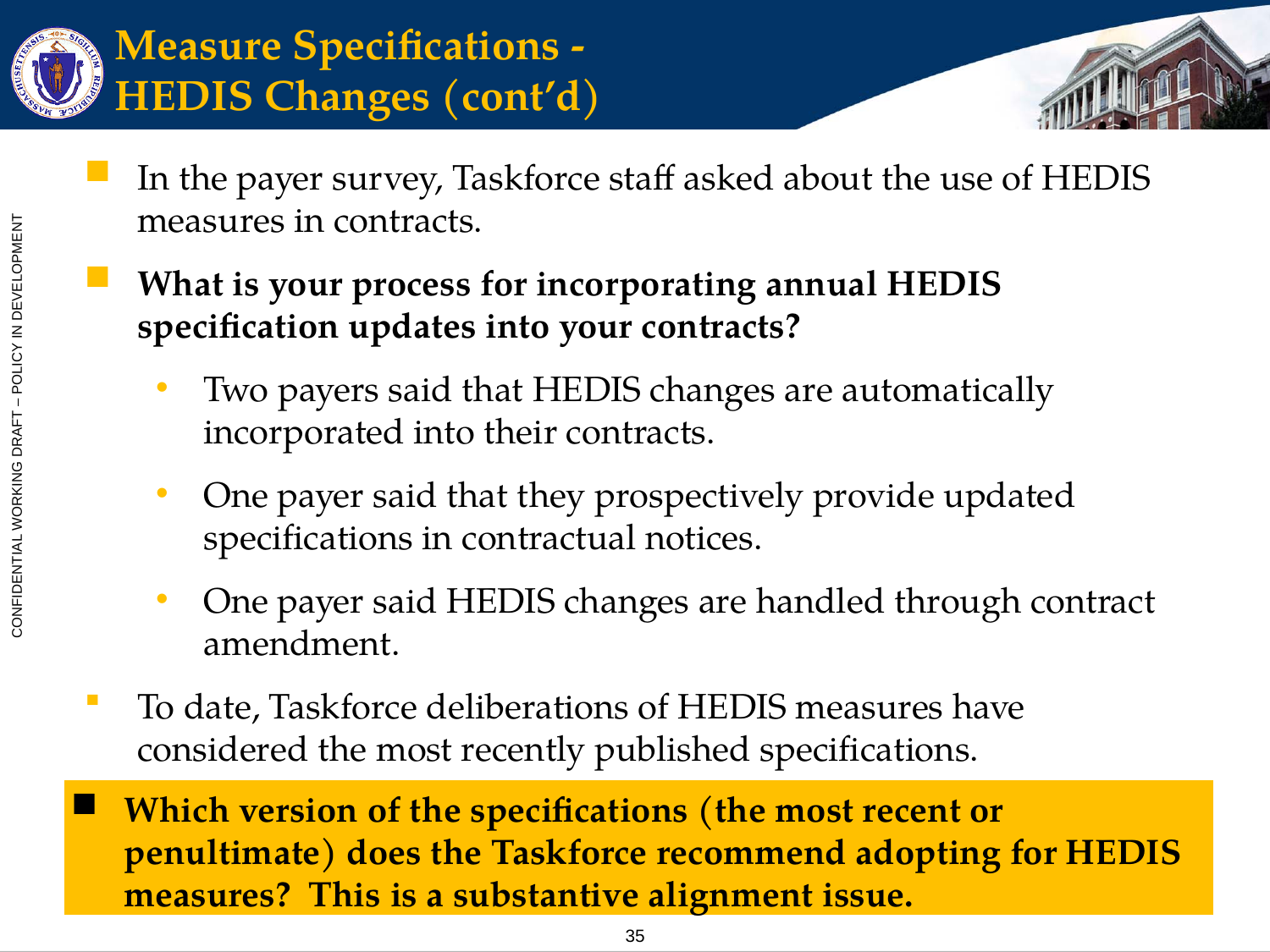

# Measure Specifications - HEDIS Changes (cont’d)
In the payer survey, Taskforce staff asked about the use of HEDIS measures in contracts.
What is your process for incorporating annual HEDIS specification updates into your contracts?
Two payers said that HEDIS changes are automatically incorporated into their contracts.
One payer said that they prospectively provide updated specifications in contractual notices.
One payer said HEDIS changes are handled through contract amendment.
To date, Taskforce deliberations of HEDIS measures have considered the most recently published specifications.

Which version of the specifications (the most recent or penultimate) does the Taskforce recommend adopting for HEDIS measures?  This is a substantive alignment issue.